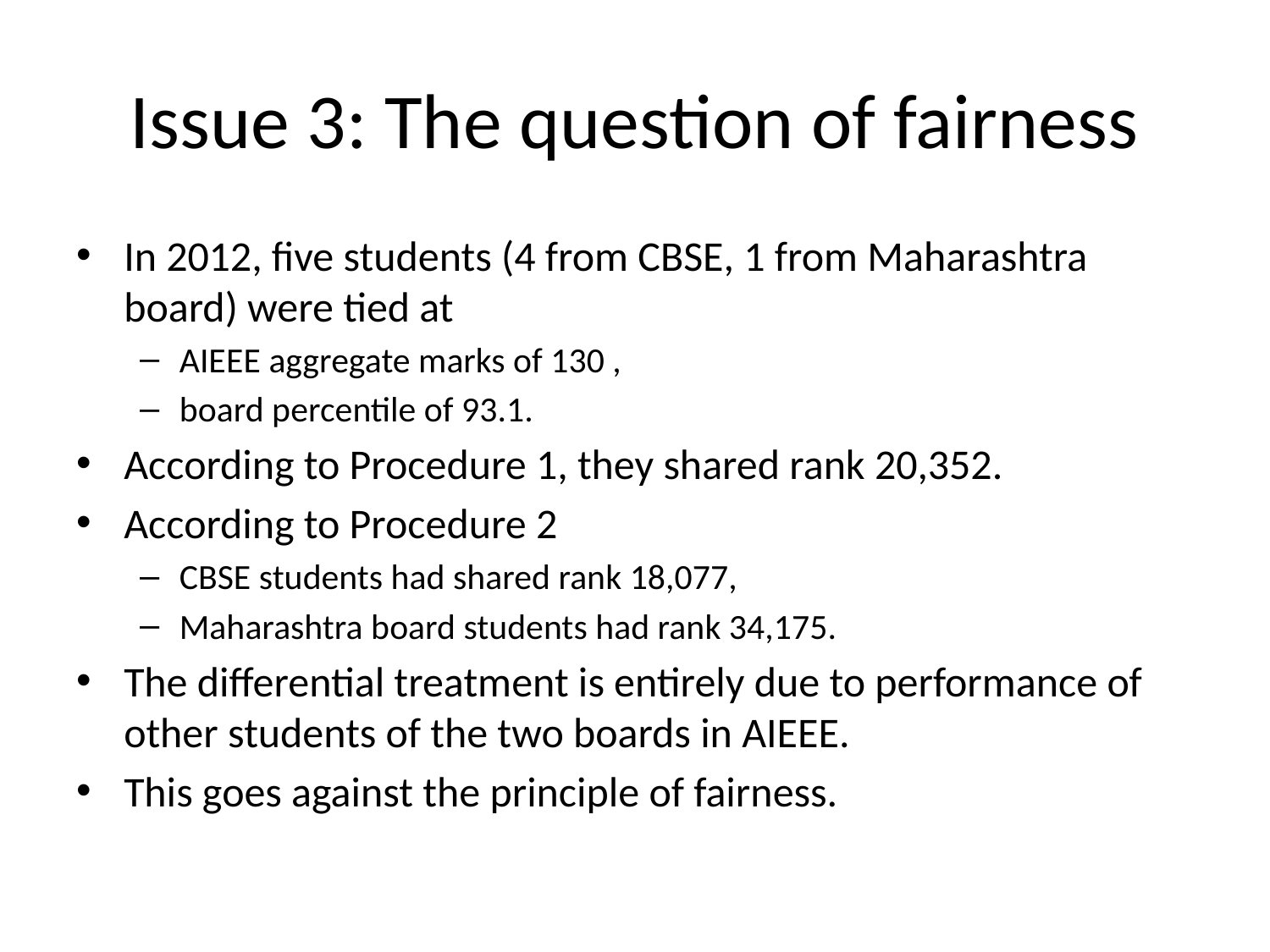

# Issue 3: The question of fairness
In 2012, five students (4 from CBSE, 1 from Maharashtra board) were tied at
AIEEE aggregate marks of 130 ,
board percentile of 93.1.
According to Procedure 1, they shared rank 20,352.
According to Procedure 2
CBSE students had shared rank 18,077,
Maharashtra board students had rank 34,175.
The differential treatment is entirely due to performance of other students of the two boards in AIEEE.
This goes against the principle of fairness.